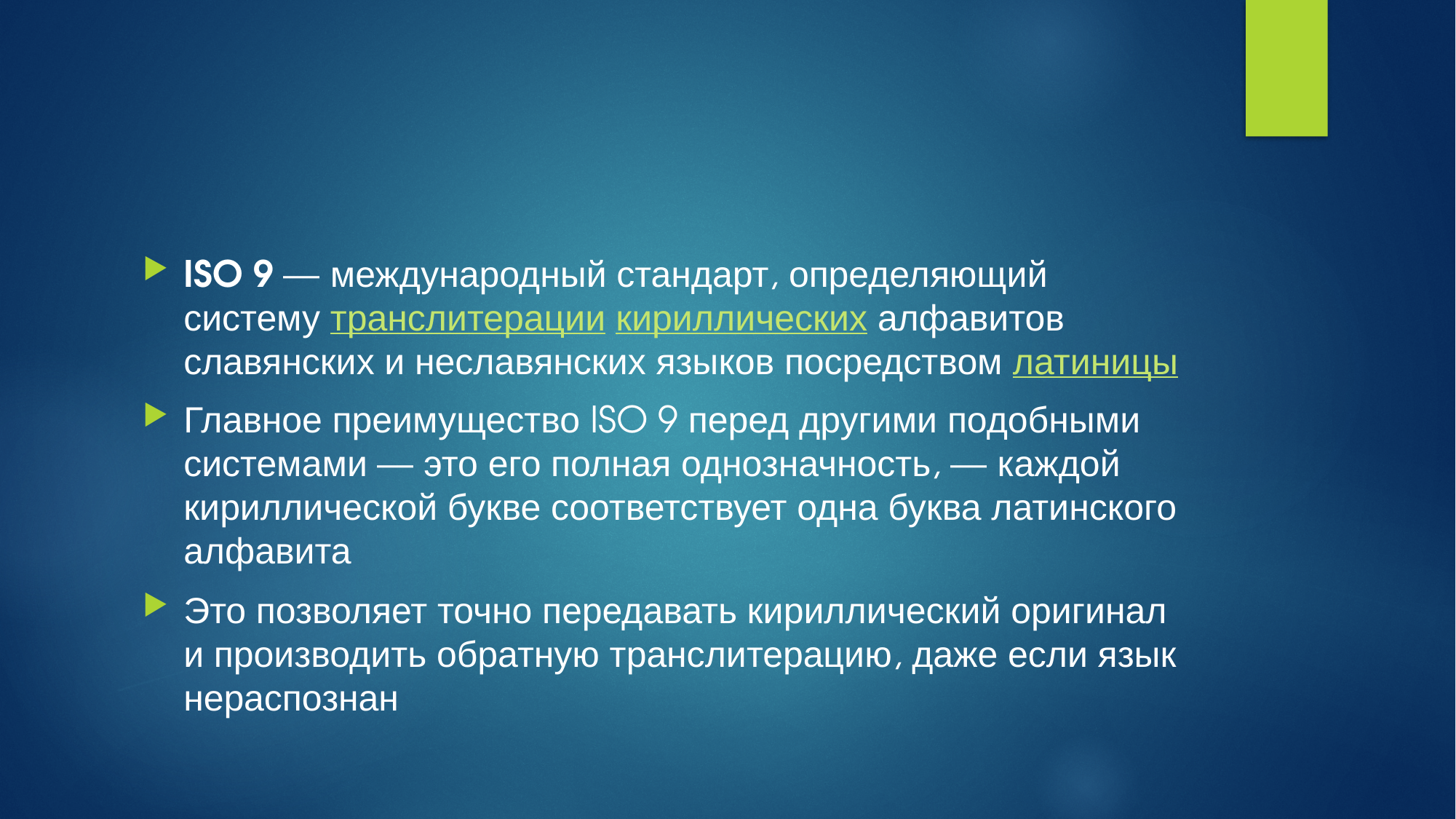

#
ISO 9 — международный стандарт, определяющий систему транслитерации кириллических алфавитов славянских и неславянских языков посредством латиницы
Главное преимущество ISO 9 перед другими подобными системами — это его полная однозначность, — каждой кириллической букве соответствует одна буква латинского алфавита
Это позволяет точно передавать кириллический оригинал и производить обратную транслитерацию, даже если язык нераспознан